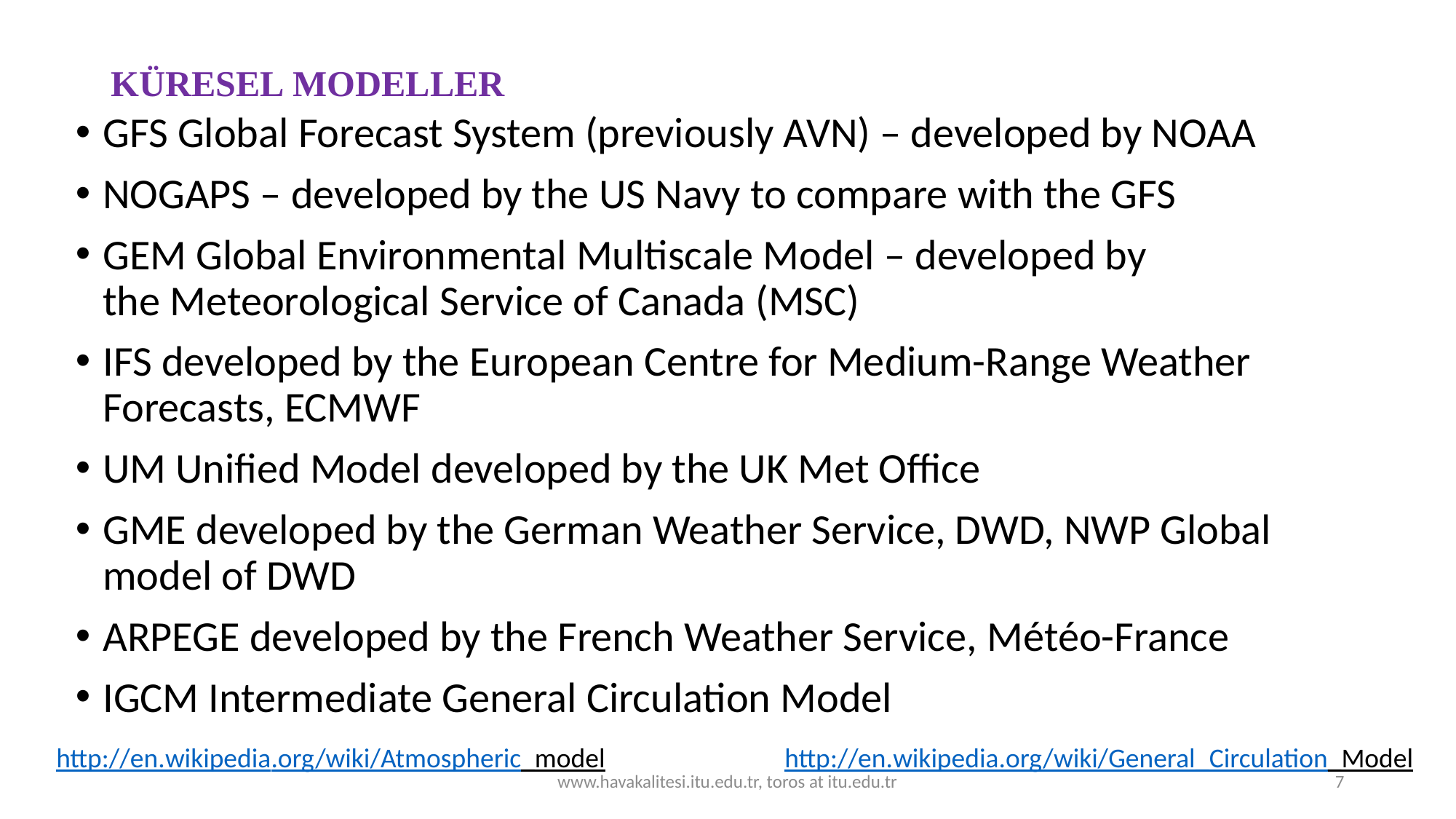

# KÜRESEL MODELLER
GFS Global Forecast System (previously AVN) – developed by NOAA
NOGAPS – developed by the US Navy to compare with the GFS
GEM Global Environmental Multiscale Model – developed by the Meteorological Service of Canada (MSC)
IFS developed by the European Centre for Medium-Range Weather Forecasts, ECMWF
UM Unified Model developed by the UK Met Office
GME developed by the German Weather Service, DWD, NWP Global model of DWD
ARPEGE developed by the French Weather Service, Météo-France
IGCM Intermediate General Circulation Model
http://en.wikipedia.org/wiki/Atmospheric_model                             http://en.wikipedia.org/wiki/General_Circulation_Model
www.havakalitesi.itu.edu.tr, toros at itu.edu.tr
7